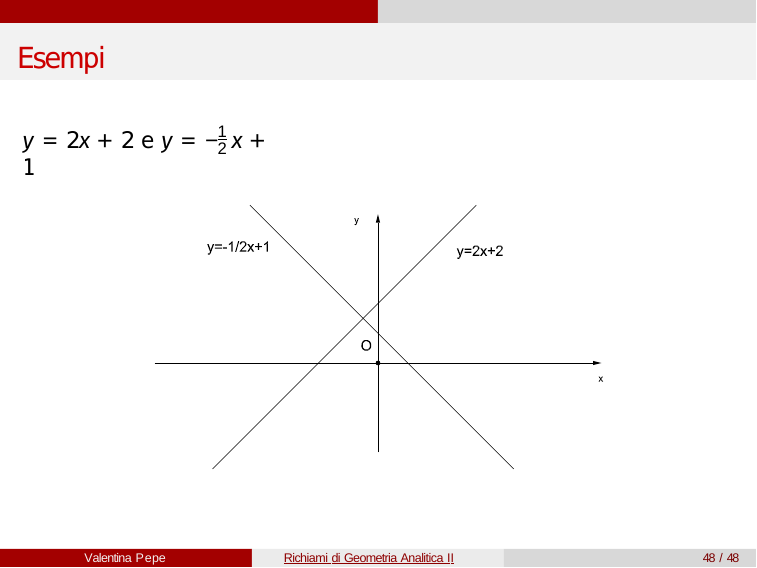

# Esempi
1
y = 2x + 2 e y = −  x + 1
2

Valentina Pepe
Richiami di Geometria Analitica II
48 / 48